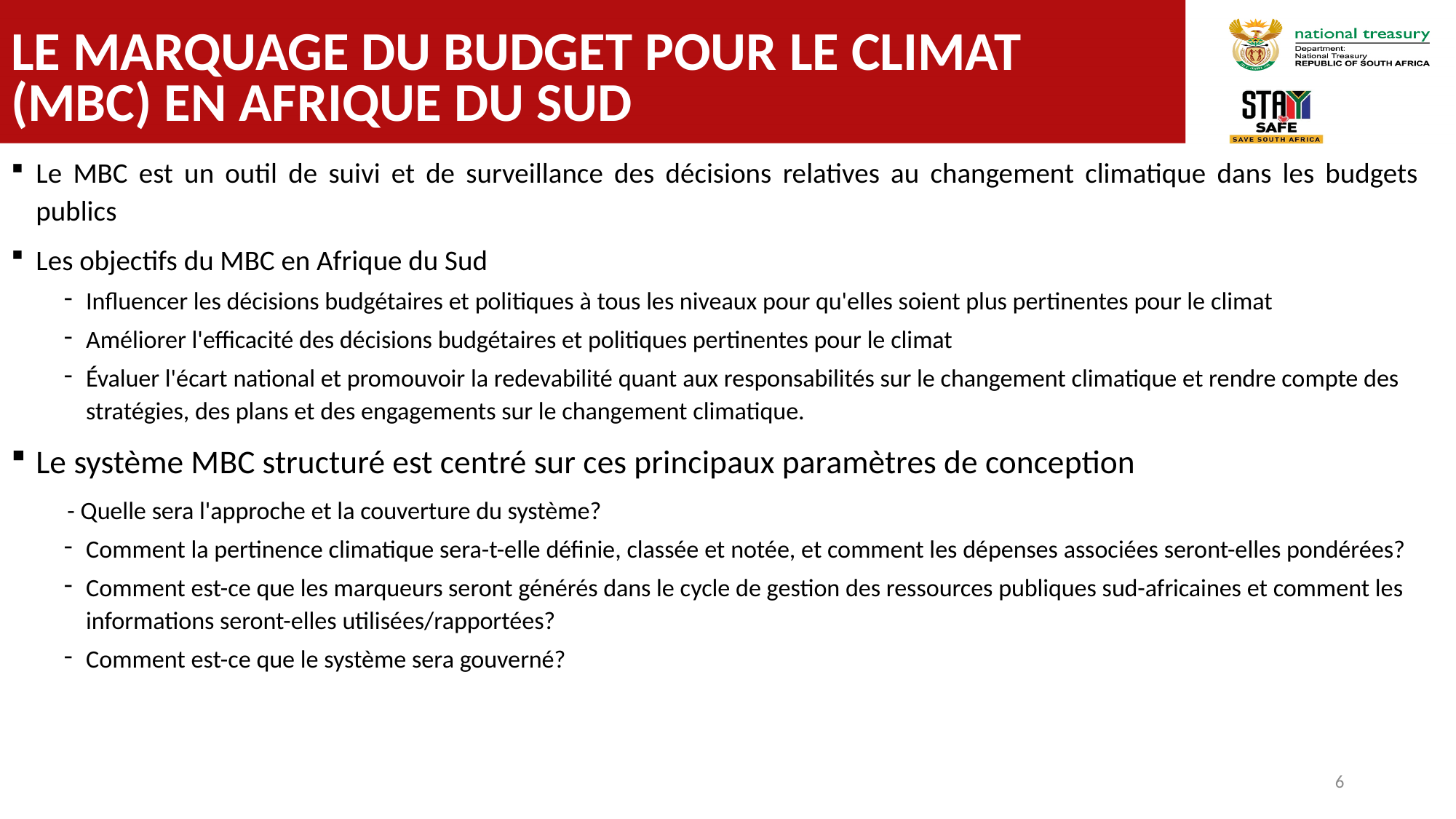

# Le marquage du budget pour le climat (MBC) en Afrique du sud
Le MBC est un outil de suivi et de surveillance des décisions relatives au changement climatique dans les budgets publics
Les objectifs du MBC en Afrique du Sud
Influencer les décisions budgétaires et politiques à tous les niveaux pour qu'elles soient plus pertinentes pour le climat
Améliorer l'efficacité des décisions budgétaires et politiques pertinentes pour le climat
Évaluer l'écart national et promouvoir la redevabilité quant aux responsabilités sur le changement climatique et rendre compte des stratégies, des plans et des engagements sur le changement climatique.
Le système MBC structuré est centré sur ces principaux paramètres de conception
          - Quelle sera l'approche et la couverture du système?
Comment la pertinence climatique sera-t-elle définie, classée et notée, et comment les dépenses associées seront-elles pondérées?
Comment est-ce que les marqueurs seront générés dans le cycle de gestion des ressources publiques sud-africaines et comment les informations seront-elles utilisées/rapportées?
Comment est-ce que le système sera gouverné?

6